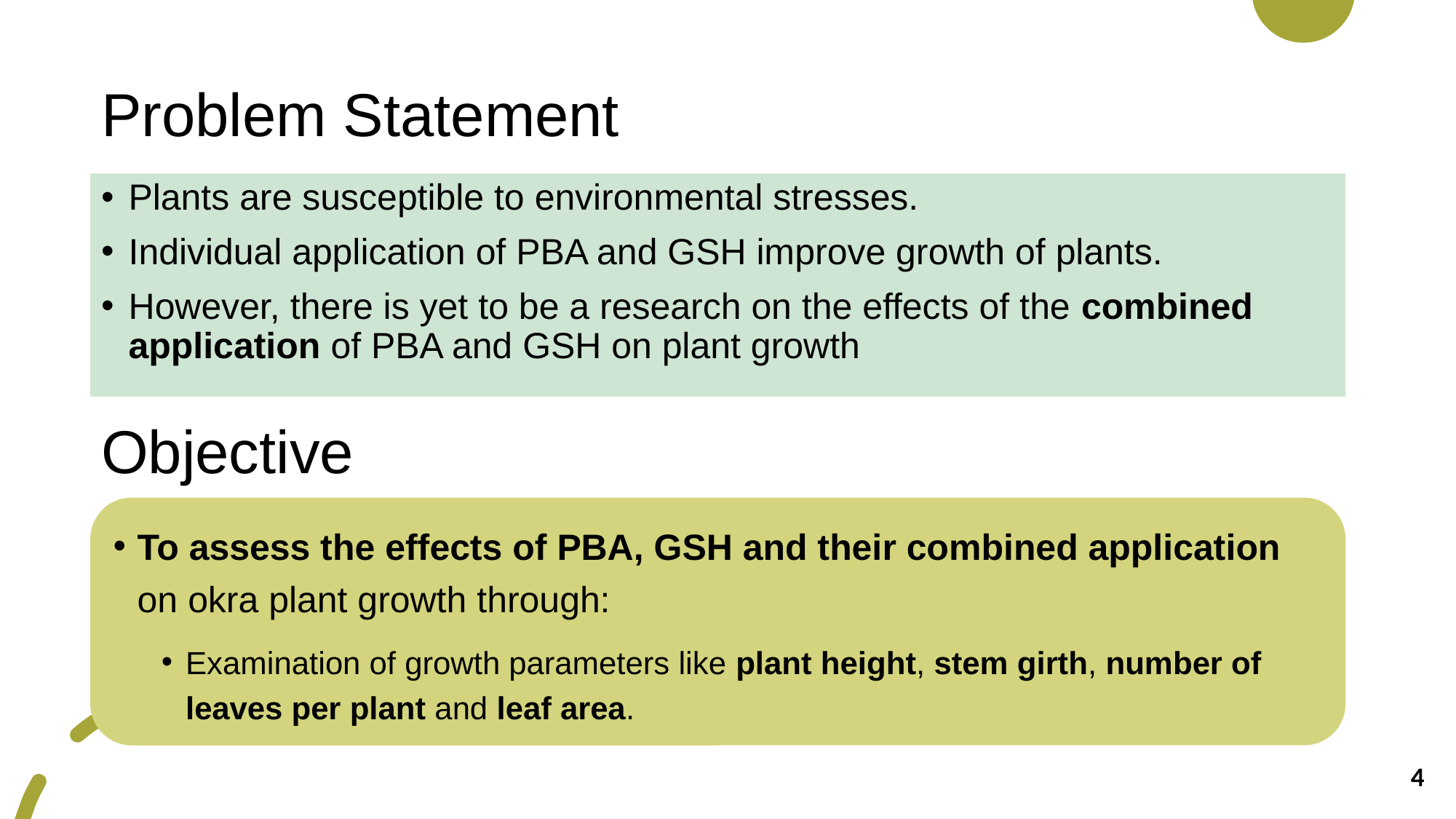

# Problem Statement
Plants are susceptible to environmental stresses.
Individual application of PBA and GSH improve growth of plants.
However, there is yet to be a research on the effects of the combined application of PBA and GSH on plant growth
Objective
To assess the effects of PBA, GSH and their combined application on okra plant growth through:
Examination of growth parameters like plant height, stem girth, number of leaves per plant and leaf area.
4